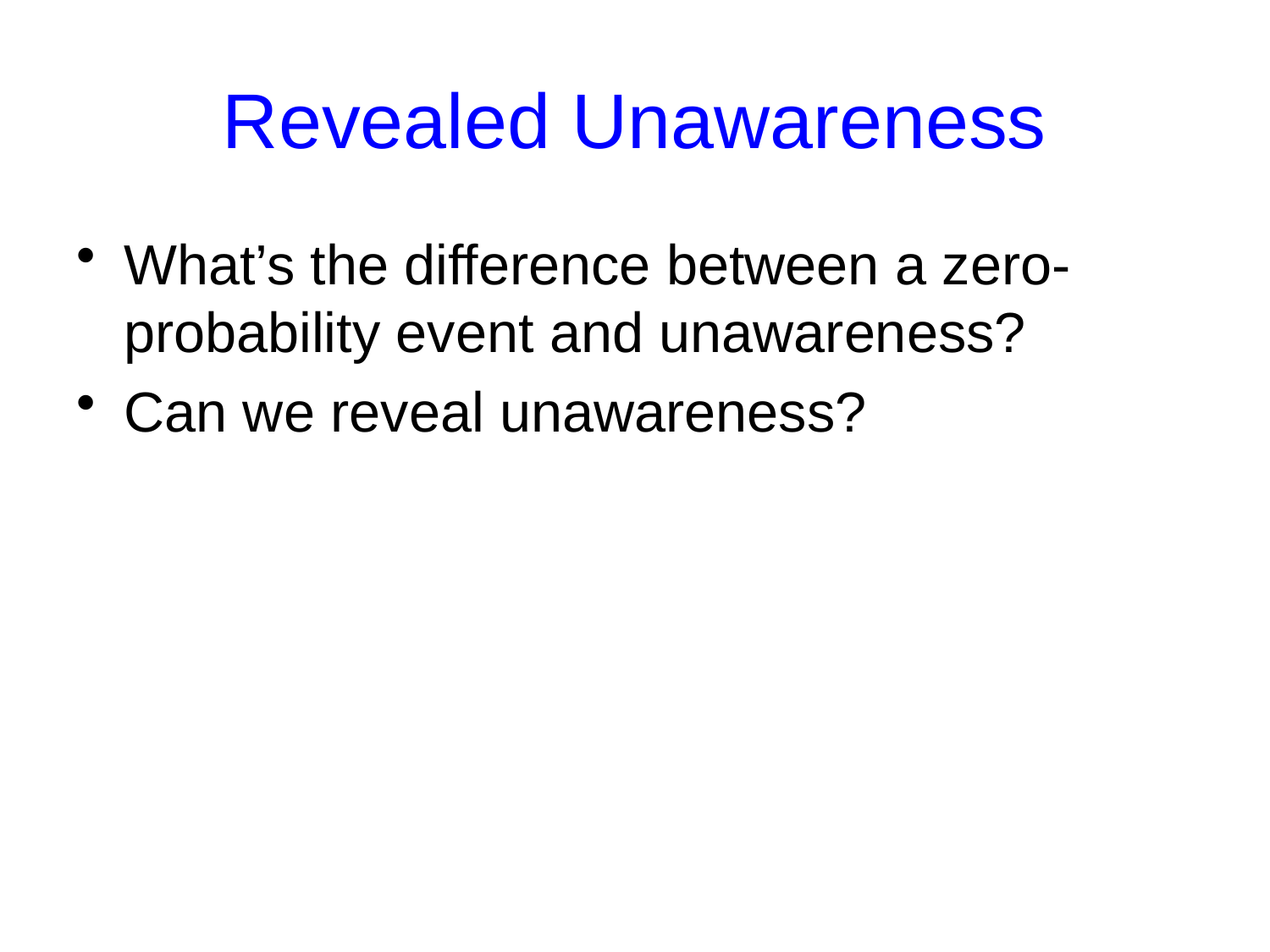

# Revealed Unawareness
What’s the difference between a zero-probability event and unawareness?
Can we reveal unawareness?